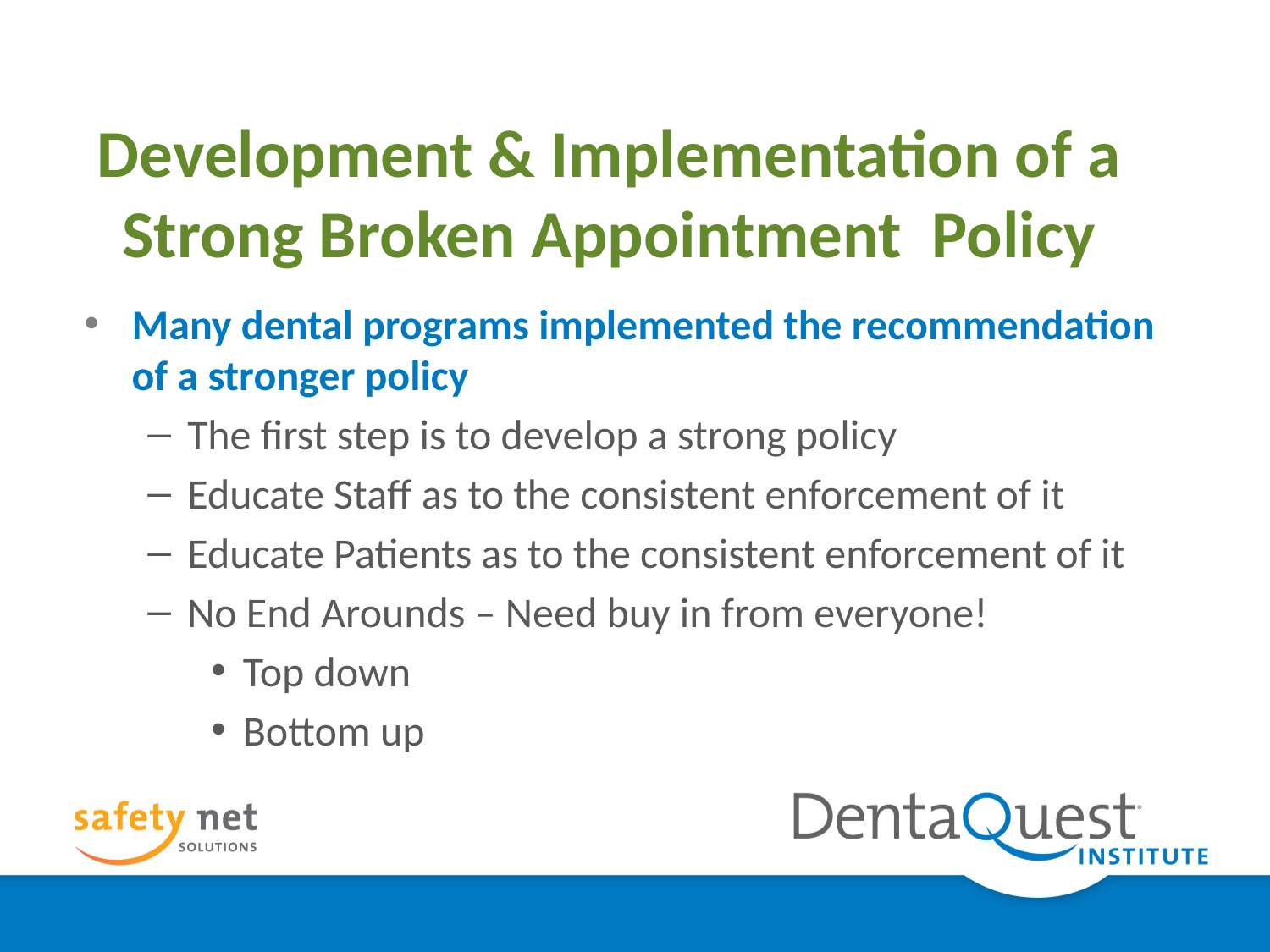

# Development & Implementation of a Strong Broken Appointment  Policy
Many dental programs implemented the recommendation of a stronger policy
The first step is to develop a strong policy
Educate Staff as to the consistent enforcement of it
Educate Patients as to the consistent enforcement of it
No End Arounds – Need buy in from everyone!
Top down
Bottom up